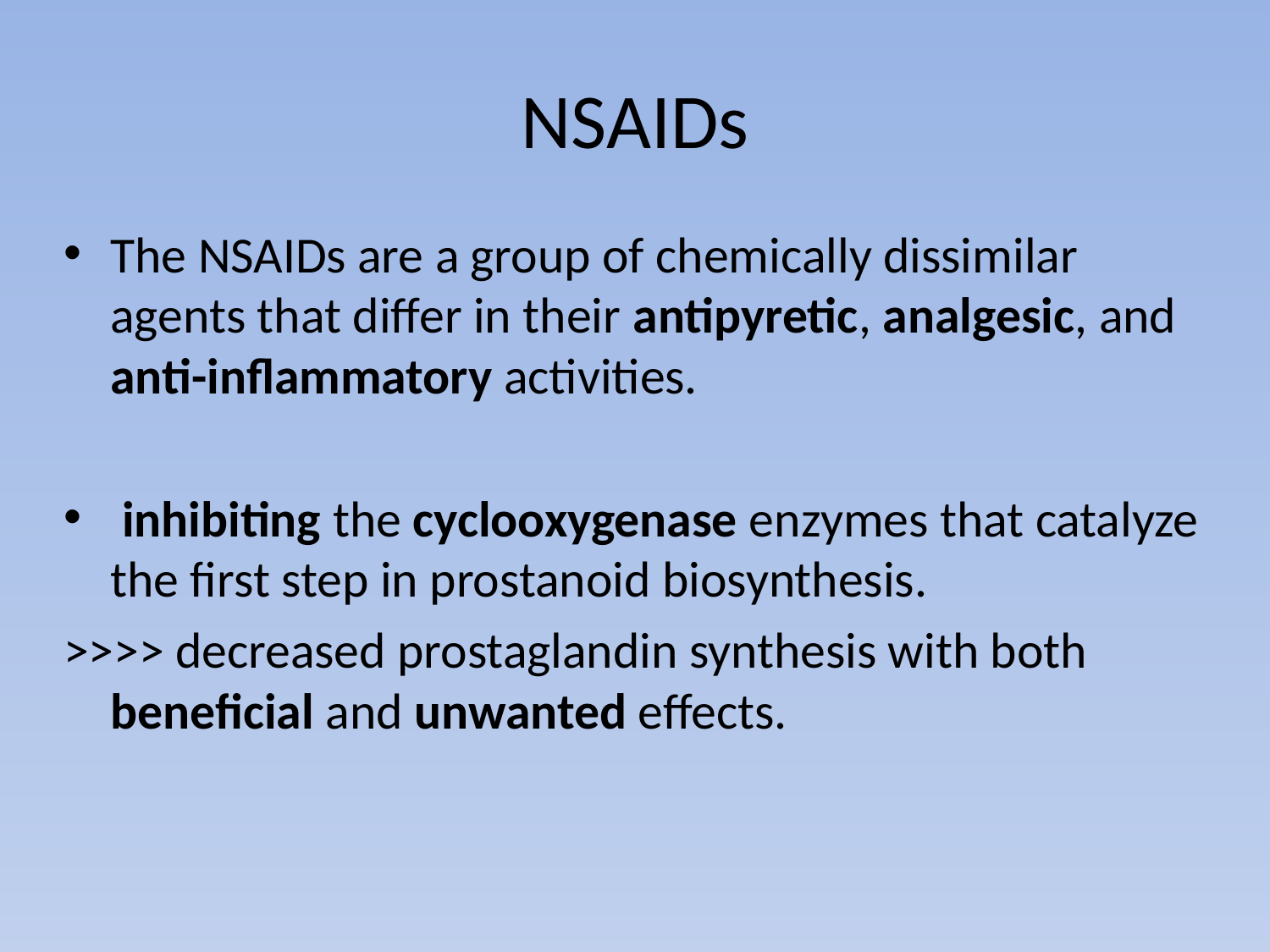

# NSAIDs
The NSAIDs are a group of chemically dissimilar agents that differ in their antipyretic, analgesic, and anti-inflammatory activities.

 inhibiting the cyclooxygenase enzymes that catalyze the first step in prostanoid biosynthesis.
>>>> decreased prostaglandin synthesis with both beneficial and unwanted effects.